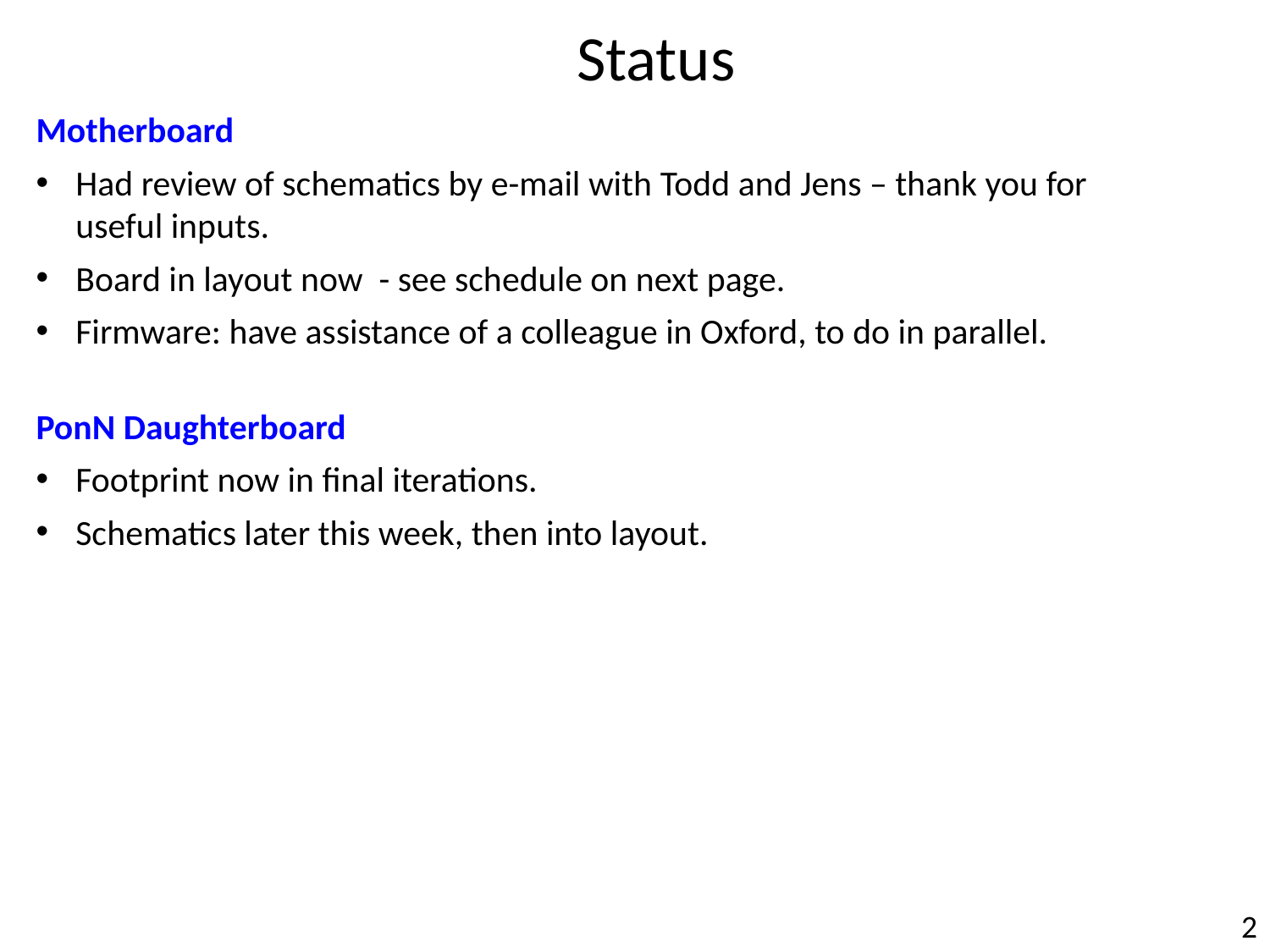

Status
Motherboard
Had review of schematics by e-mail with Todd and Jens – thank you for useful inputs.
Board in layout now  - see schedule on next page.
Firmware: have assistance of a colleague in Oxford, to do in parallel.
PonN Daughterboard
Footprint now in final iterations.
Schematics later this week, then into layout.
2